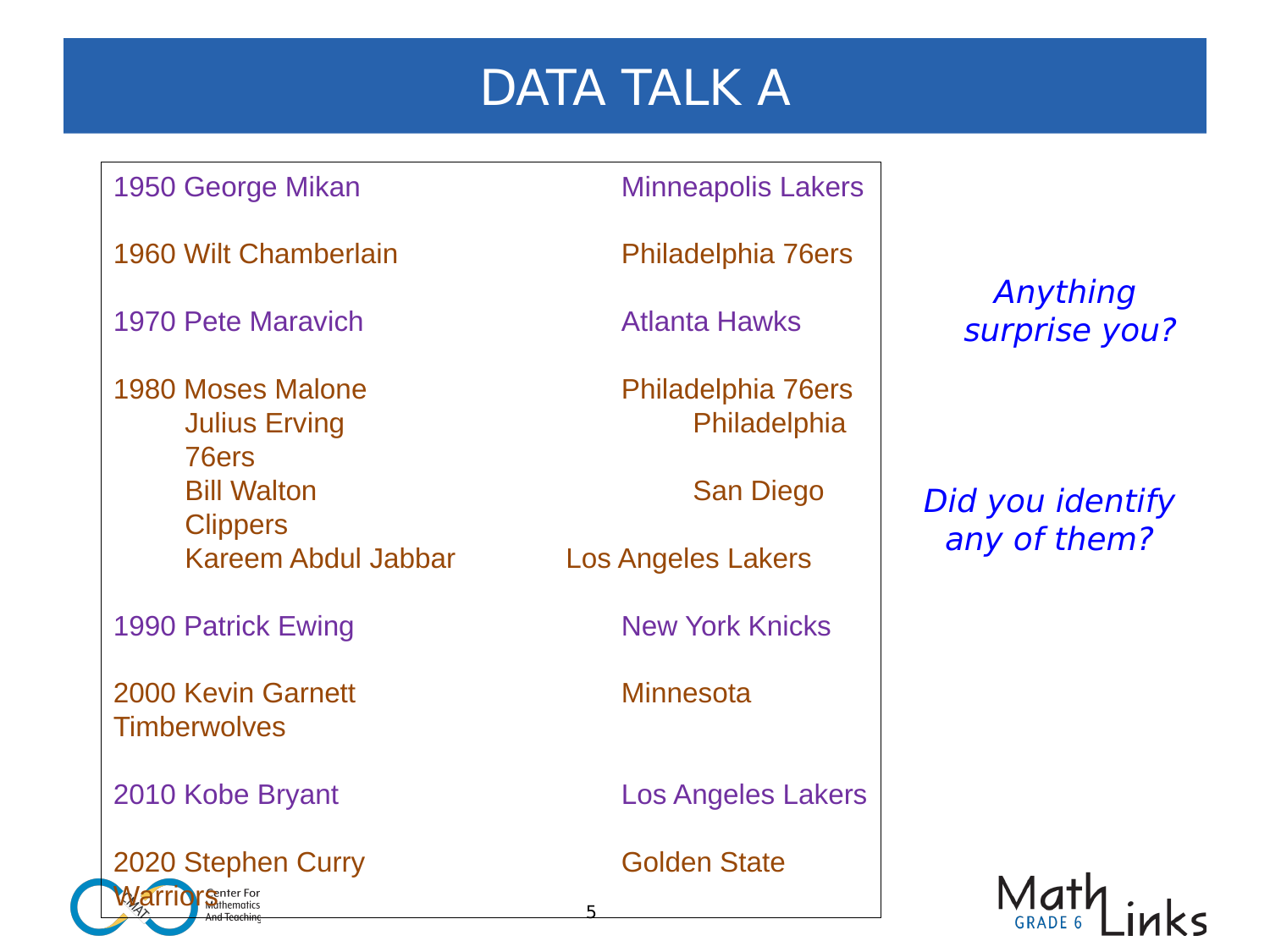

# DATA TALK A
1950 George Mikan			Minneapolis Lakers

1960 Wilt Chamberlain		Philadelphia 76ers

1970 Pete Maravich			Atlanta Hawks

1980 Moses Malone		Philadelphia 76ers
Julius Erving			Philadelphia 76ers
Bill Walton 			San Diego Clippers
Kareem Abdul Jabbar	Los Angeles Lakers

1990 Patrick Ewing			New York Knicks

2000 Kevin Garnett			Minnesota Timberwolves

2010 Kobe Bryant			Los Angeles Lakers

2020 Stephen Curry			Golden State Warriors
Anything
surprise you?

Did you identify any of them?